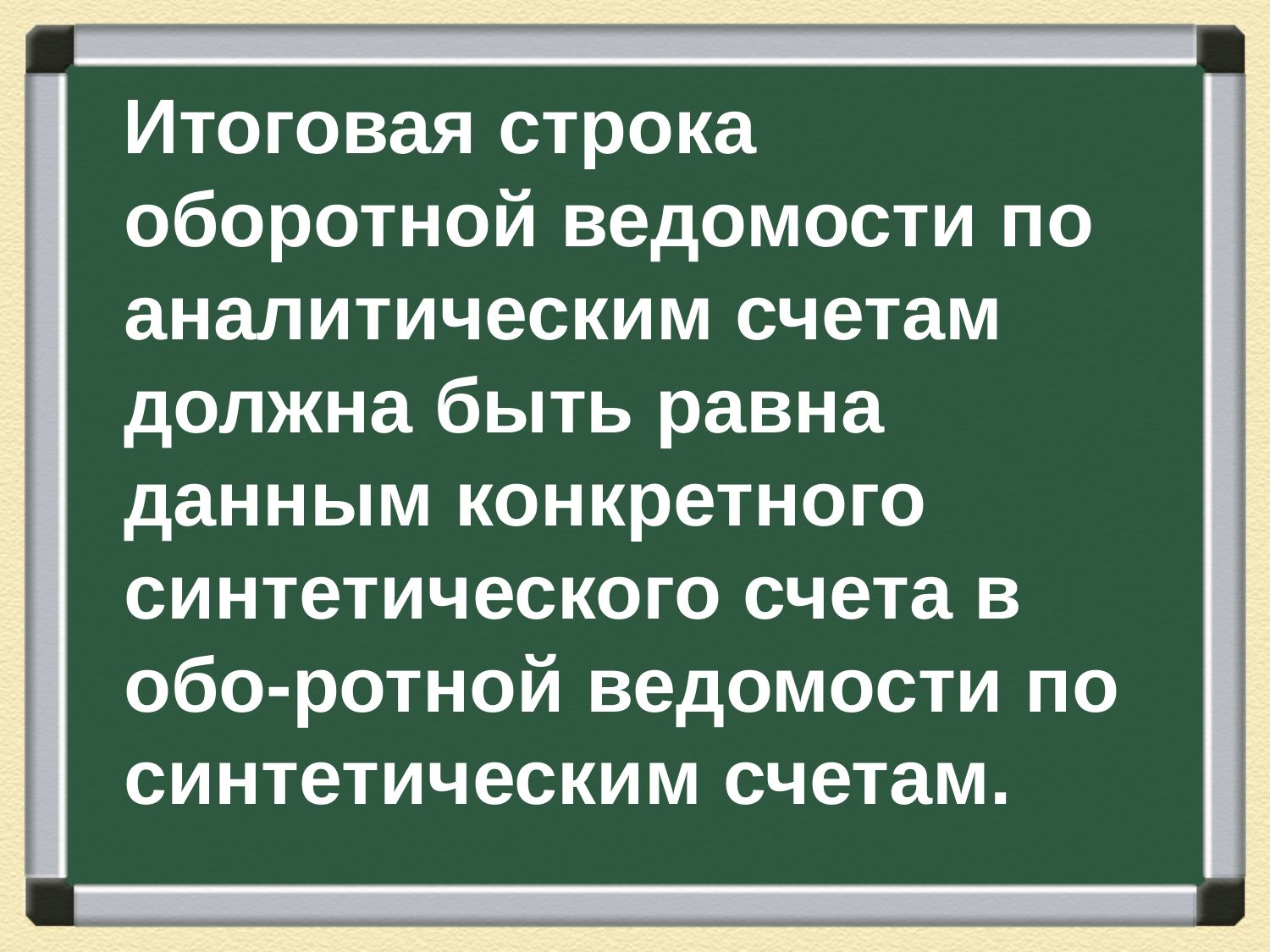

Итоговая строка оборотной ведомости по аналитическим счетам должна быть равна данным конкретного синтетического счета в обо-ротной ведомости по синтетическим счетам.